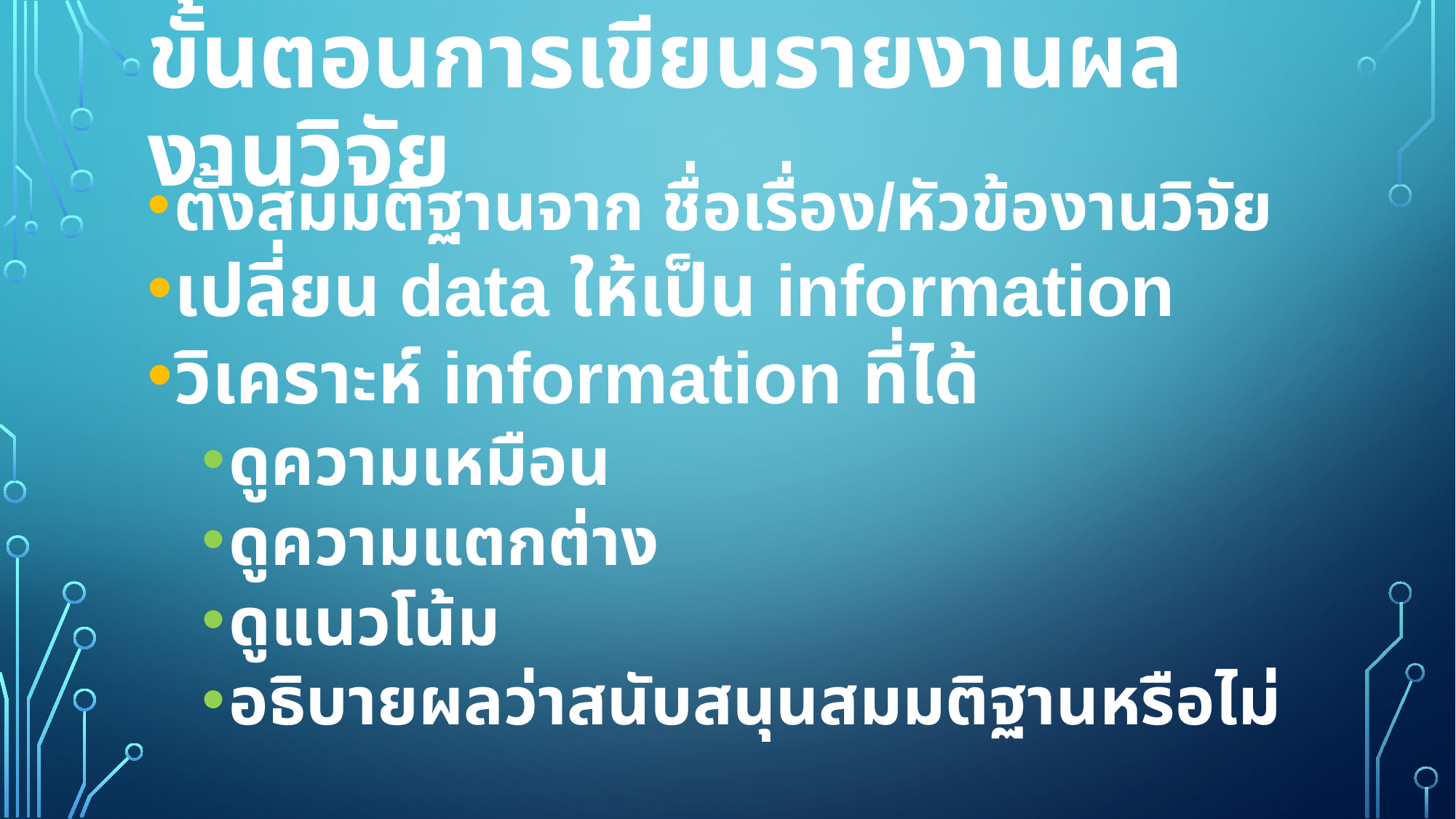

# ขั้นตอนการเขียนรายงานผลงานวิจัย
ตั้งสมมติฐานจาก ชื่อเรื่อง/หัวข้องานวิจัย
เปลี่ยน data ให้เป็น information
วิเคราะห์ information ที่ได้
ดูความเหมือน
ดูความแตกต่าง
ดูแนวโน้ม
อธิบายผลว่าสนับสนุนสมมติฐานหรือไม่